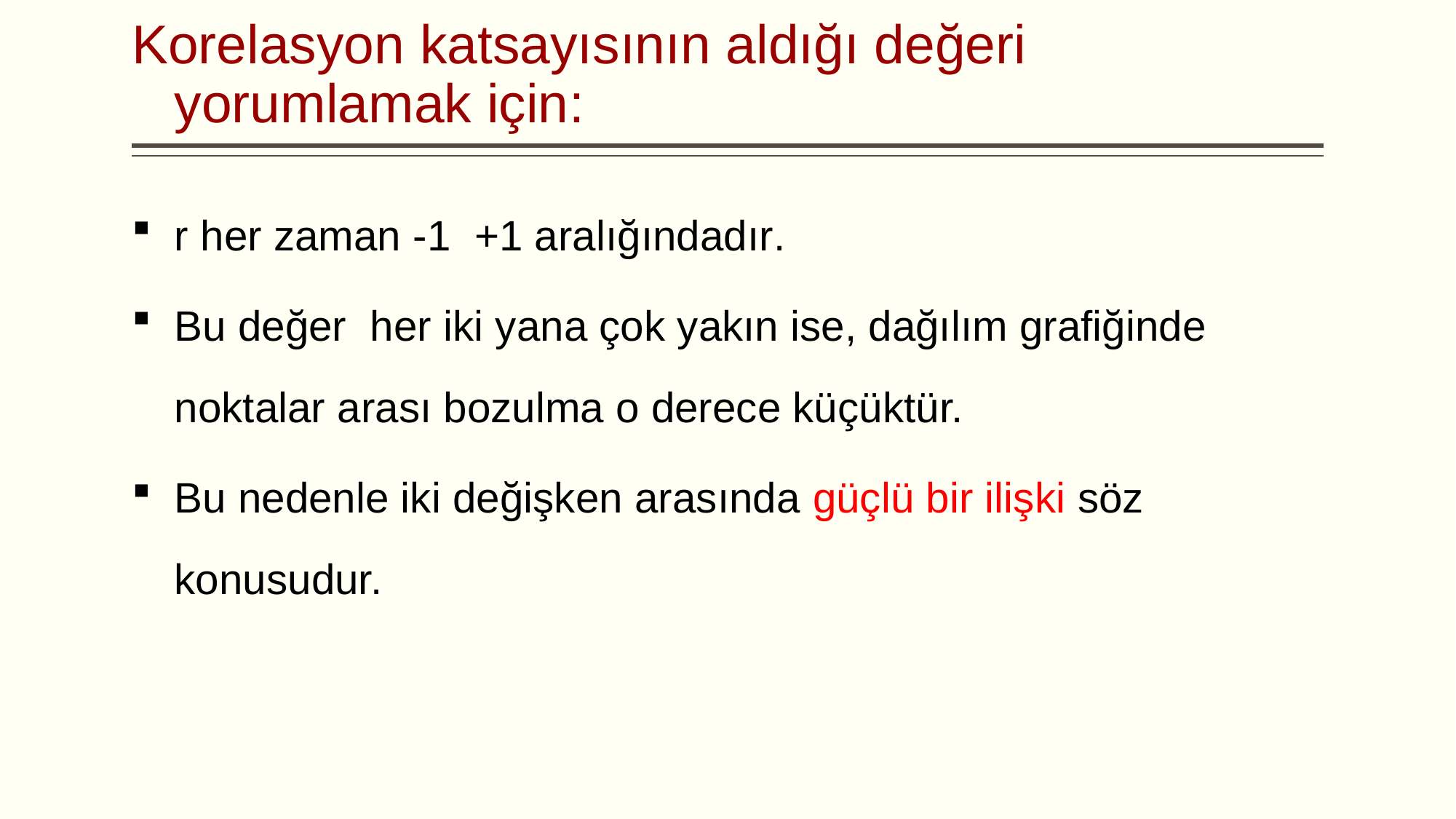

# Korelasyon katsayısının aldığı değeri yorumlamak için:
r her zaman -1  +1 aralığındadır.
Bu değer  her iki yana çok yakın ise, dağılım grafiğinde noktalar arası bozulma o derece küçüktür.
Bu nedenle iki değişken arasında güçlü bir ilişki söz konusudur.